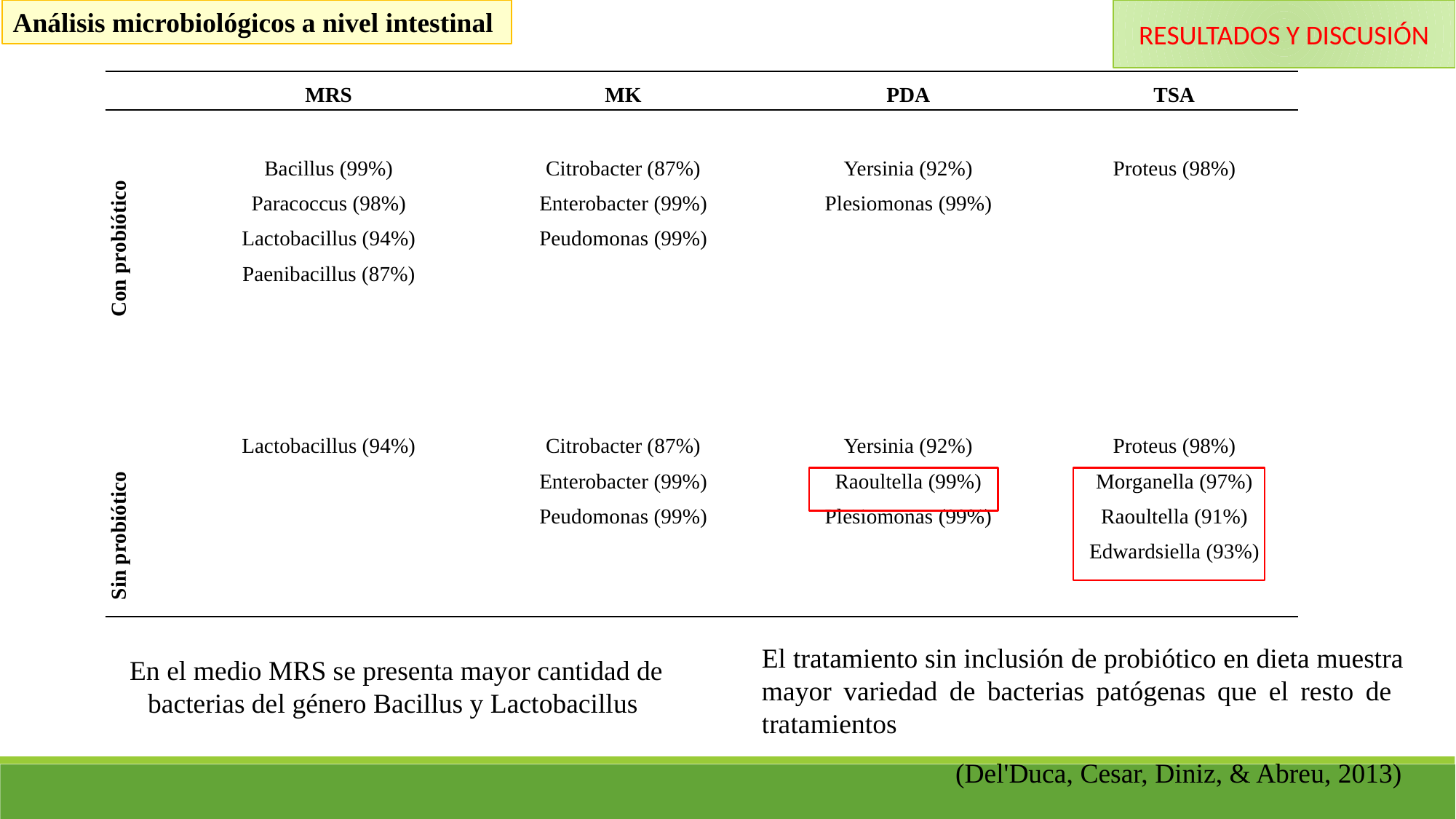

RESULTADOS Y DISCUSIÓN
Análisis microbiológicos a nivel intestinal
|  | MRS | MK | PDA | TSA |
| --- | --- | --- | --- | --- |
| Con probiótico | Bacillus (99%) Paracoccus (98%) Lactobacillus (94%) Paenibacillus (87%) | Citrobacter (87%) Enterobacter (99%) Peudomonas (99%) | Yersinia (92%) Plesiomonas (99%) | Proteus (98%) |
| Sin probiótico | Lactobacillus (94%) | Citrobacter (87%) Enterobacter (99%) Peudomonas (99%) | Yersinia (92%) Raoultella (99%) Plesiomonas (99%) | Proteus (98%) Morganella (97%) Raoultella (91%) Edwardsiella (93%) |

El tratamiento sin inclusión de probiótico en dieta muestra mayor variedad de bacterias patógenas que el resto de  tratamientos
En el medio MRS se presenta mayor cantidad de bacterias del género Bacillus y Lactobacillus
(Del'Duca, Cesar, Diniz, & Abreu, 2013)